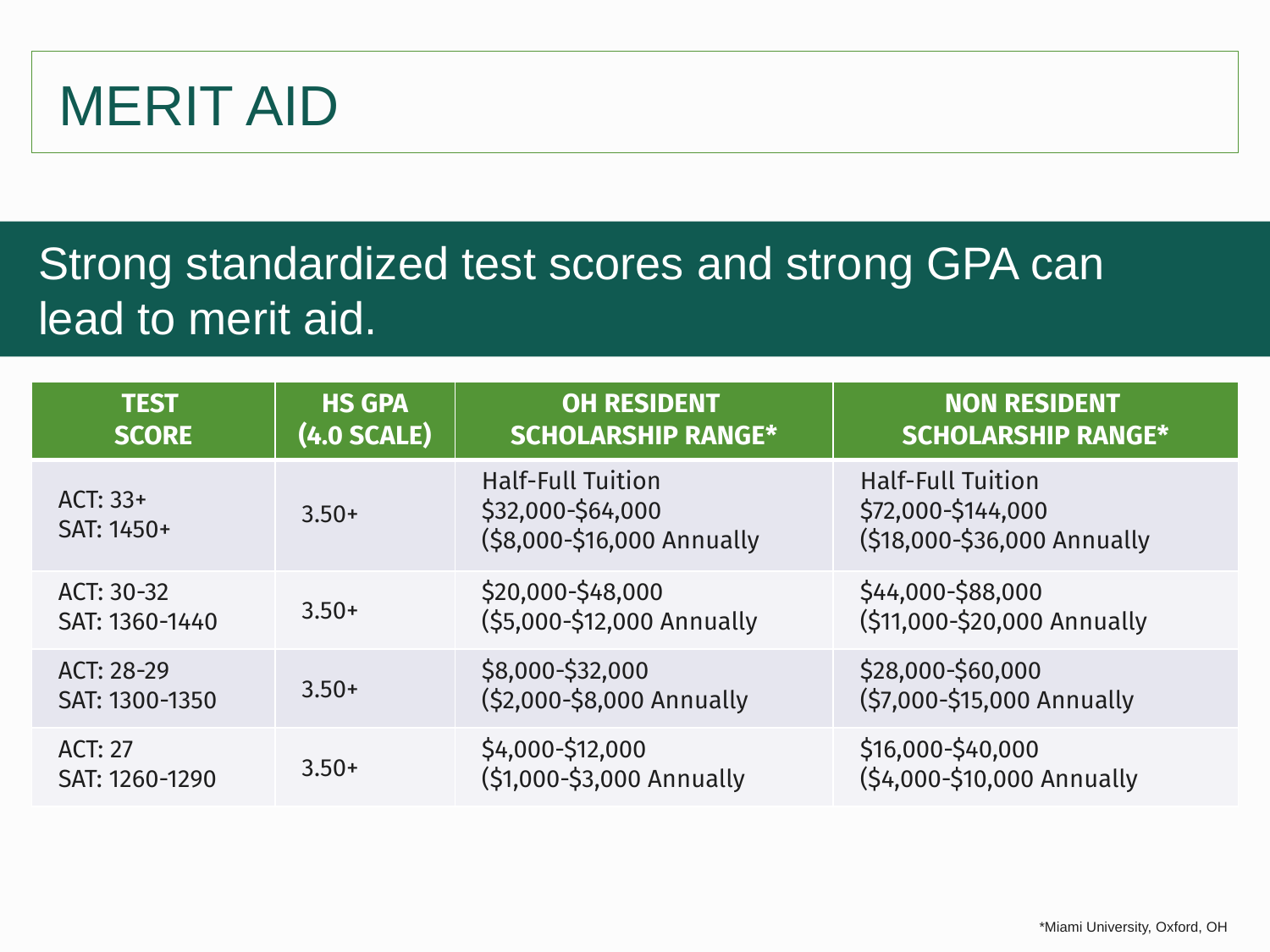

MERIT AID
Strong standardized test scores and strong GPA can lead to merit aid.
| TEST SCORE | HS GPA (4.0 SCALE) | OH RESIDENT SCHOLARSHIP RANGE\* | NON RESIDENT SCHOLARSHIP RANGE\* |
| --- | --- | --- | --- |
| ACT: 33+ SAT: 1450+ | 3.50+ | Half-Full Tuition $32,000-$64,000 ($8,000-$16,000 Annually | Half-Full Tuition $72,000-$144,000 ($18,000-$36,000 Annually |
| ACT: 30-32 SAT: 1360-1440 | 3.50+ | $20,000-$48,000 ($5,000-$12,000 Annually | $44,000-$88,000 ($11,000-$20,000 Annually |
| ACT: 28-29 SAT: 1300-1350 | 3.50+ | $8,000-$32,000 ($2,000-$8,000 Annually | $28,000-$60,000 ($7,000-$15,000 Annually |
| ACT: 27 SAT: 1260-1290 | 3.50+ | $4,000-$12,000 ($1,000-$3,000 Annually | $16,000-$40,000 ($4,000-$10,000 Annually |
*Miami University, Oxford, OH